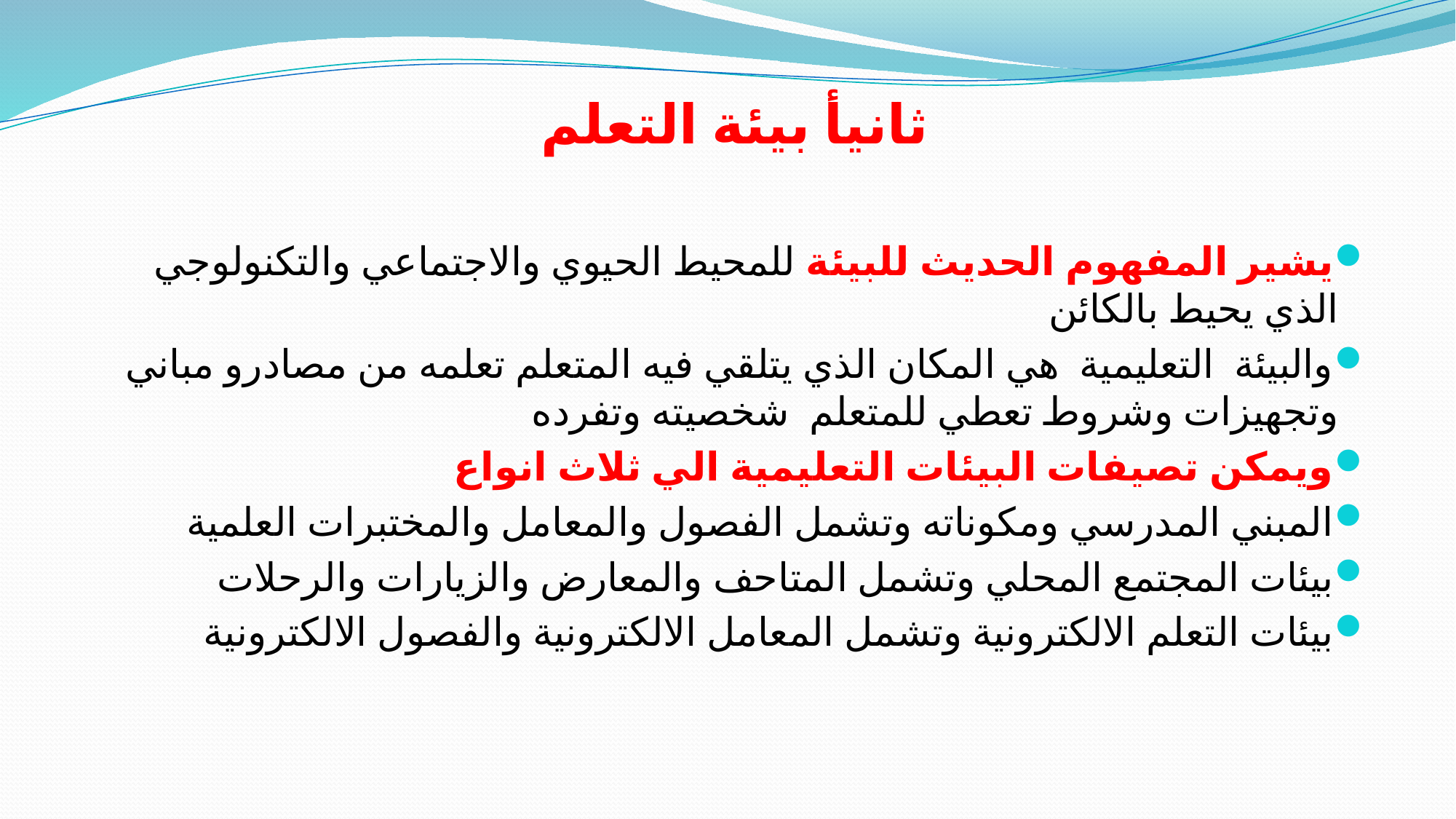

# ثانيأ بيئة التعلم
يشير المفهوم الحديث للبيئة للمحيط الحيوي والاجتماعي والتكنولوجي الذي يحيط بالكائن
والبيئة  التعليمية  هي المكان الذي يتلقي فيه المتعلم تعلمه من مصادرو مباني وتجهيزات وشروط تعطي للمتعلم  شخصيته وتفرده
ويمكن تصيفات البيئات التعليمية الي ثلاث انواع
المبني المدرسي ومكوناته وتشمل الفصول والمعامل والمختبرات العلمية
بيئات المجتمع المحلي وتشمل المتاحف والمعارض والزيارات والرحلات
بيئات التعلم الالكترونية وتشمل المعامل الالكترونية والفصول الالكترونية